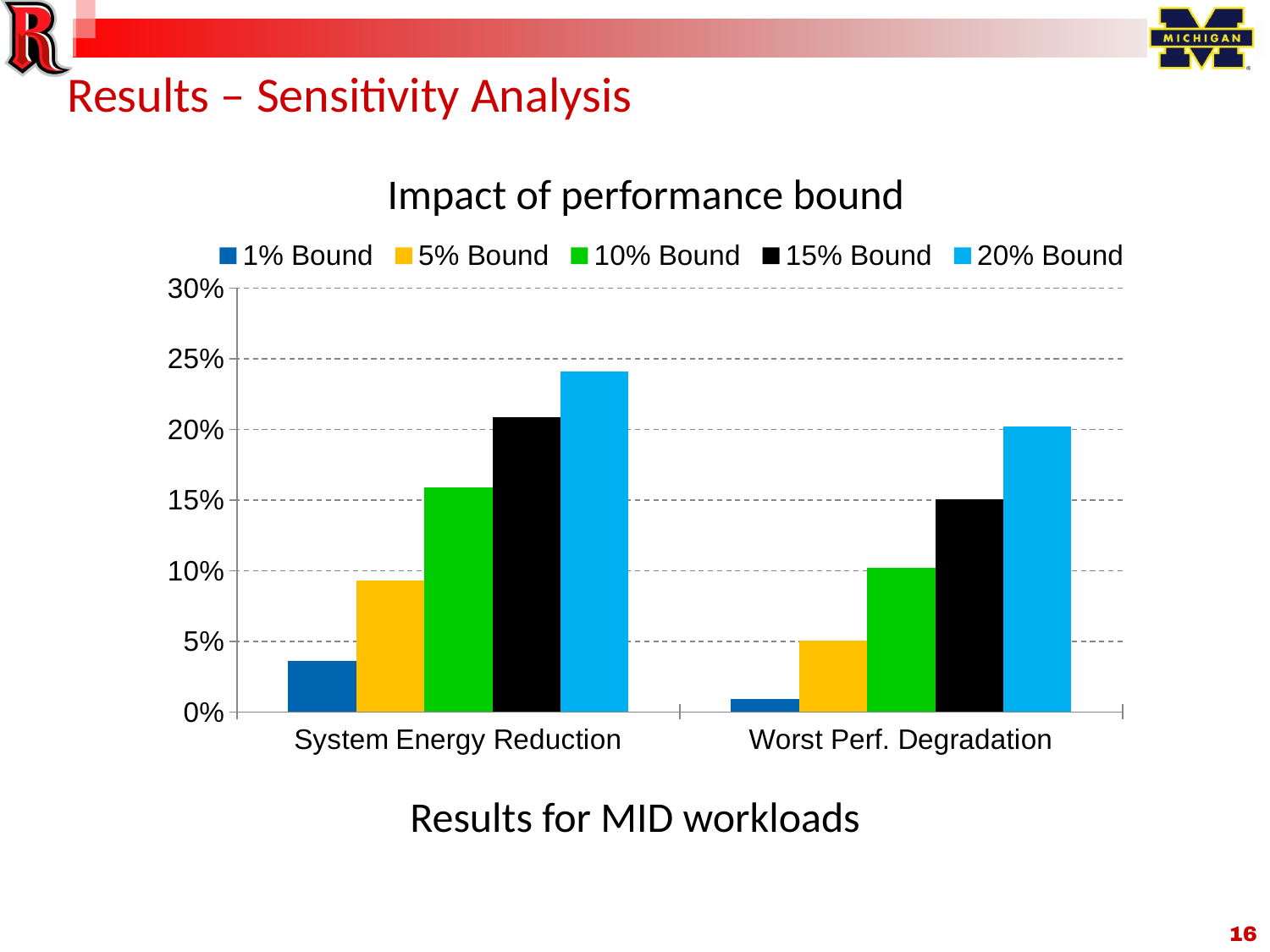

Results – Sensitivity Analysis

### Chart

| Category | 1% Bound | 5% Bound | 10% Bound | 15% Bound | 20% Bound |
|---|---|---|---|---|---|
| System Energy Reduction | 0.036324999999999996 | 0.09282500000000005 | 0.1585750000000001 | 0.208375 | 0.24085 |
| Worst Perf. Degradation | 0.009400000000000006 | 0.05060000000000001 | 0.10189999999999998 | 0.1504750000000001 | 0.20185 |
Impact of performance bound
Results for MID workloads
16